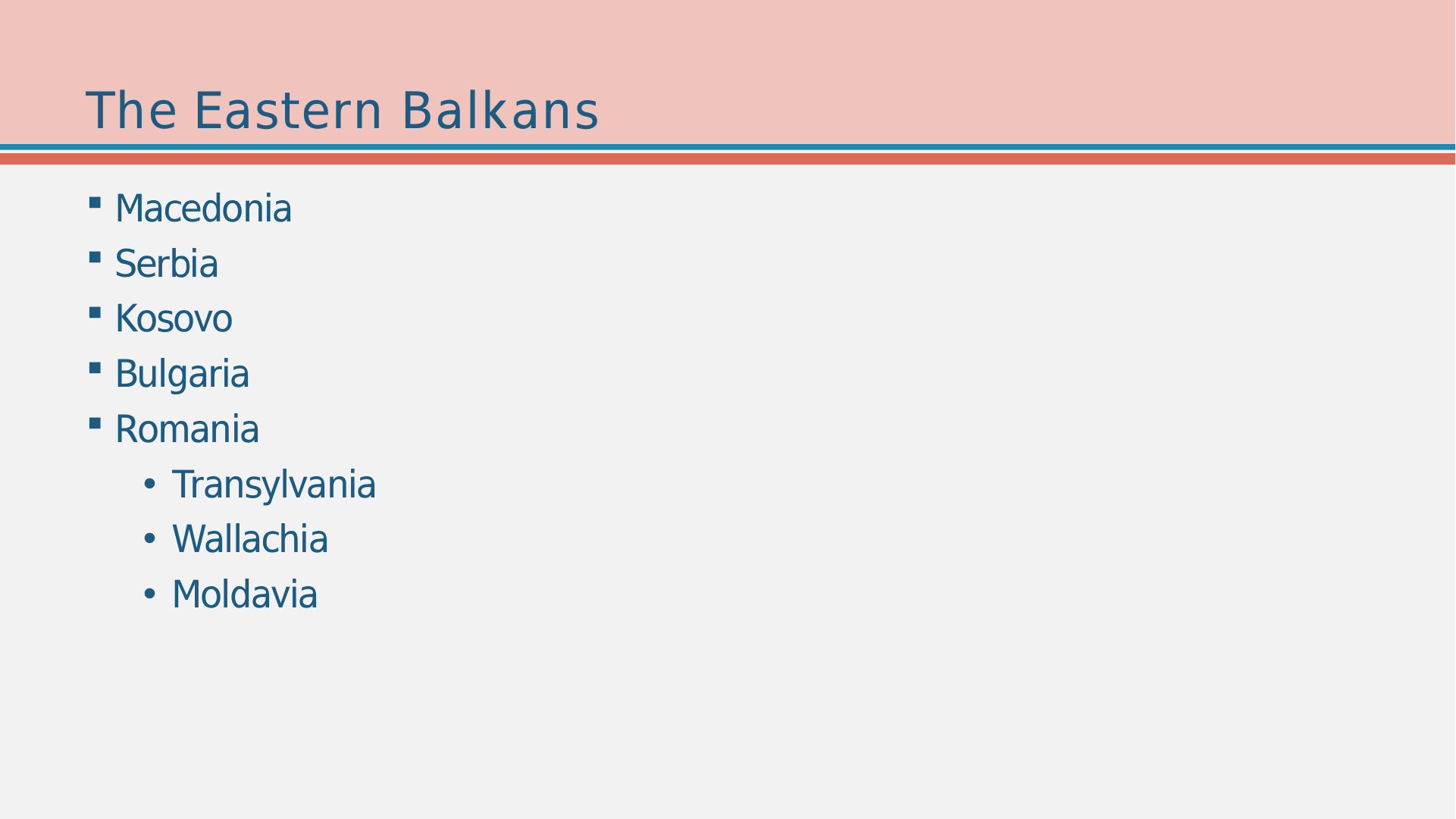

# The Eastern Balkans
Macedonia
Serbia
Kosovo
Bulgaria
Romania
Transylvania
Wallachia
Moldavia